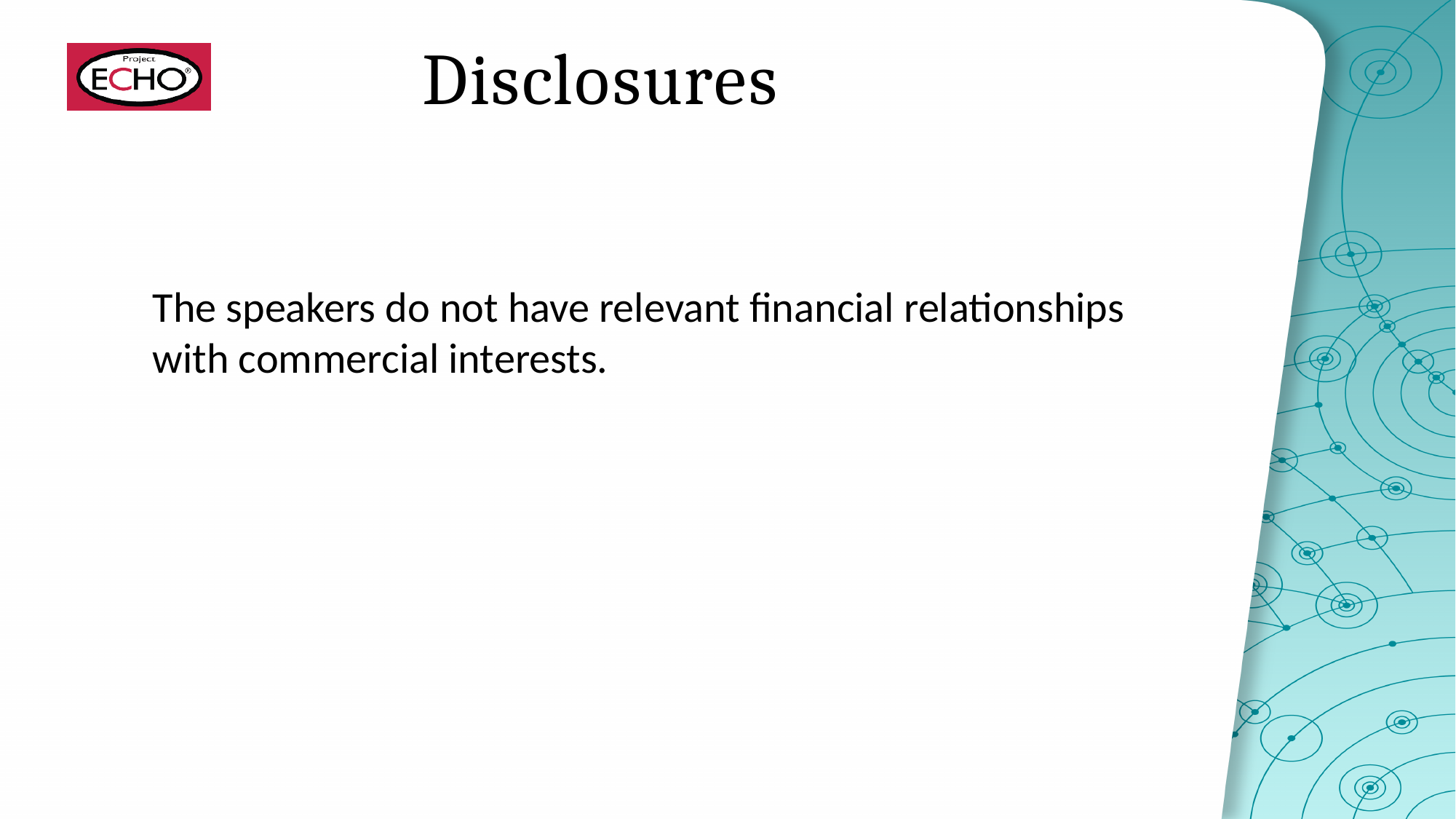

# Disclosures
The speakers do not have relevant financial relationships with commercial interests.